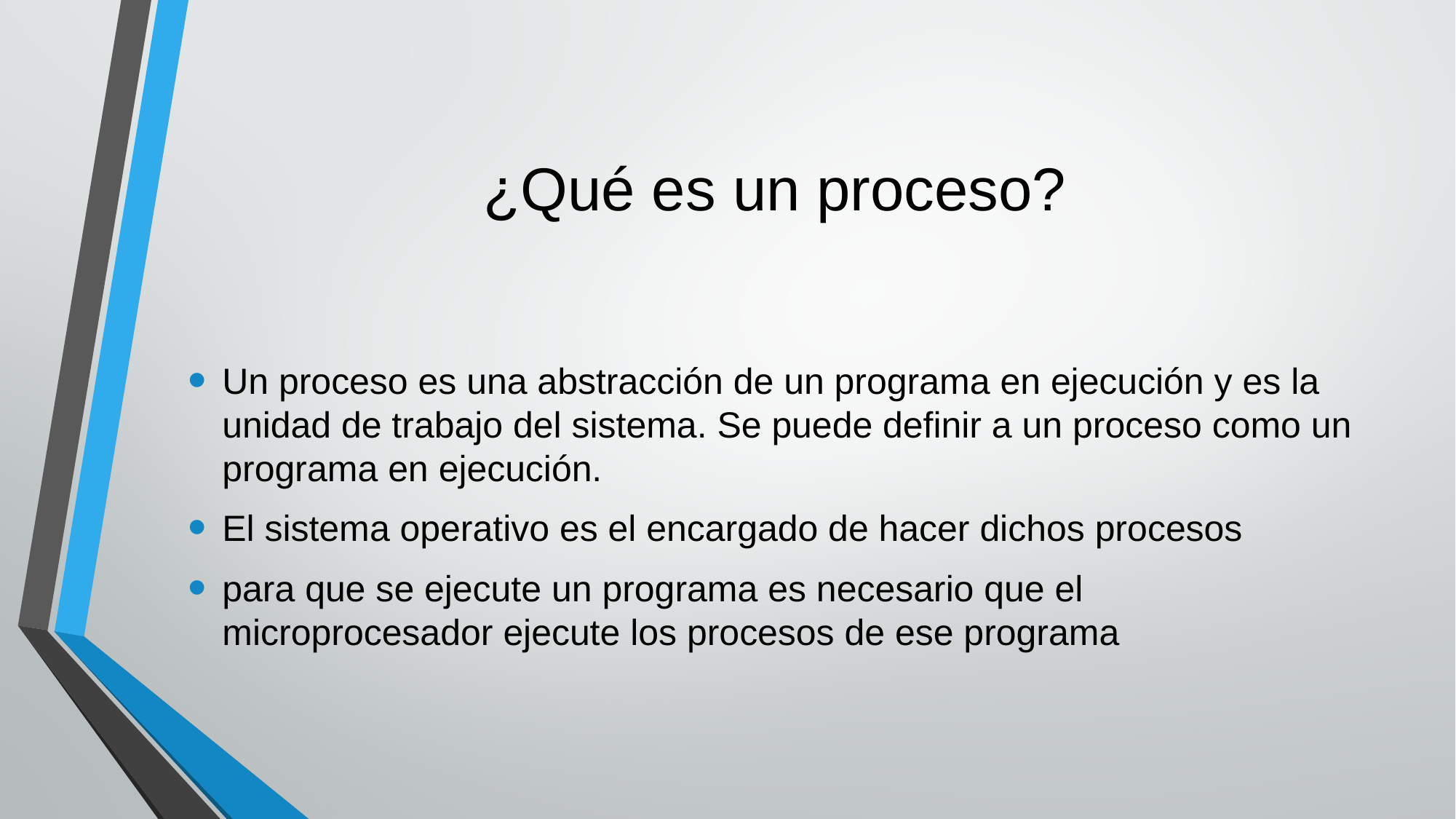

# ¿Qué es un proceso?
Un proceso es una abstracción de un programa en ejecución y es la unidad de trabajo del sistema. Se puede definir a un proceso como un programa en ejecución.
El sistema operativo es el encargado de hacer dichos procesos
para que se ejecute un programa es necesario que el microprocesador ejecute los procesos de ese programa